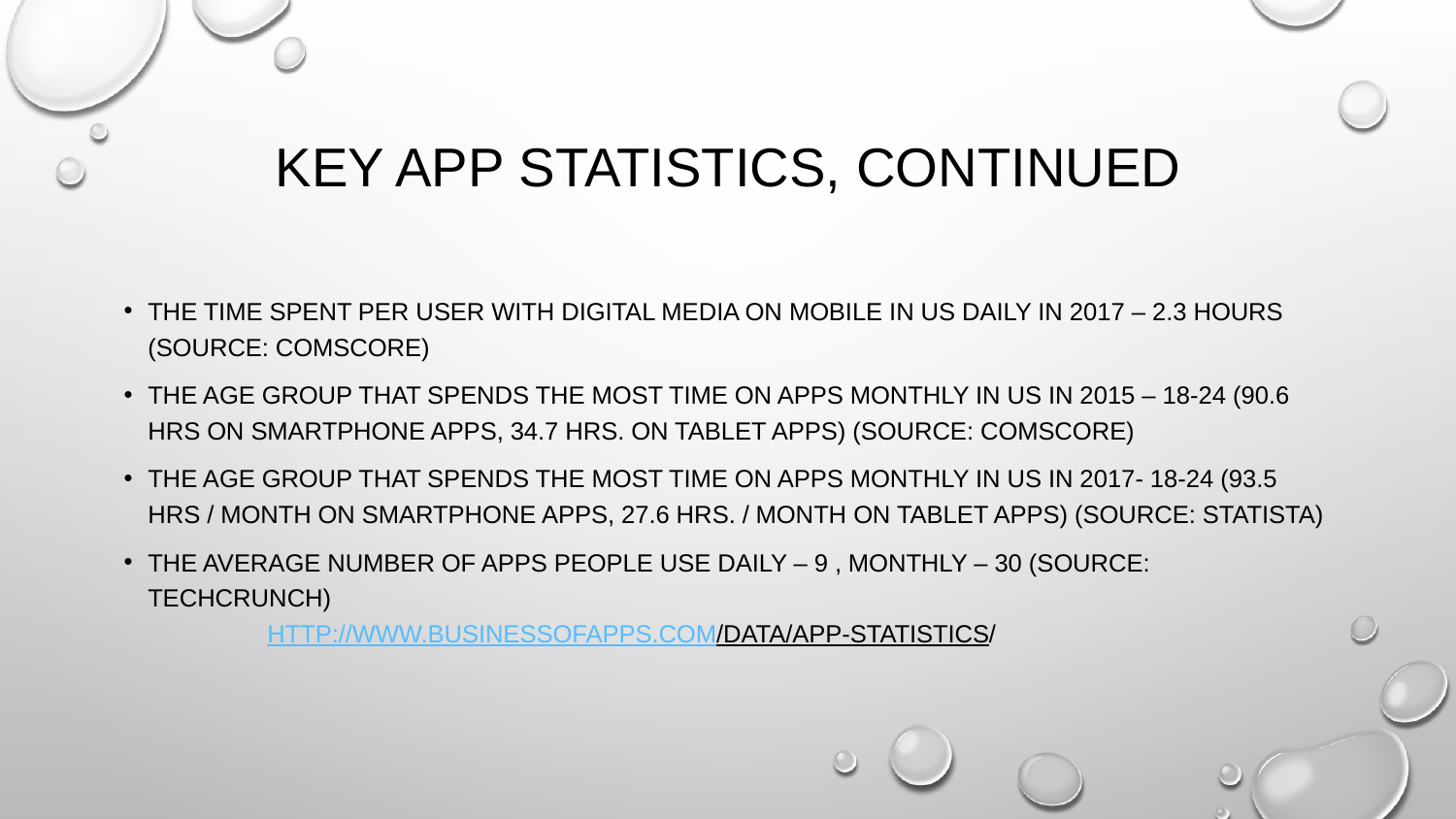

# Key App Statistics, continued
The time spent per user with digital media on mobile in US daily in 2017 – 2.3 hours (Source: comScore)
The age group that spends the most time on apps monthly in US in 2015 – 18-24 (90.6 hrs on smartphone apps, 34.7 hrs. on tablet apps) (Source: comScore)
The age group that spends the most time on apps monthly in US in 2017- 18-24 (93.5 hrs / month on smartphone apps, 27.6 hrs. / month on tablet apps) (Source: Statista)
The average number of apps people use daily – 9 , monthly – 30 (Source: TechCrunch)
				http://www.businessofapps.com/data/app-statistics/